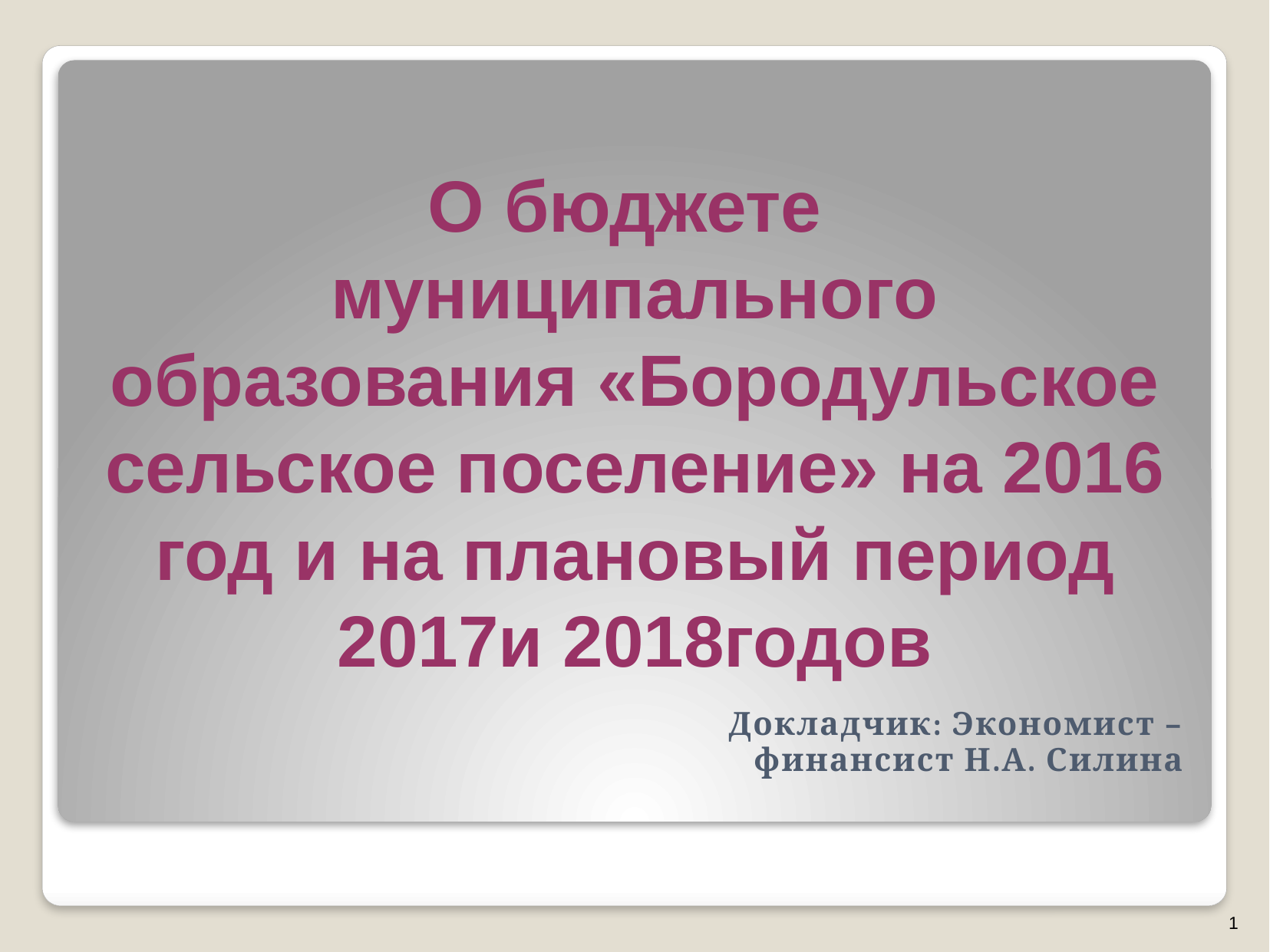

# О бюджете муниципального образования «Бородульское сельское поселение» на 2016 год и на плановый период 2017и 2018годов
Докладчик: Экономист – финансист Н.А. Силина
1